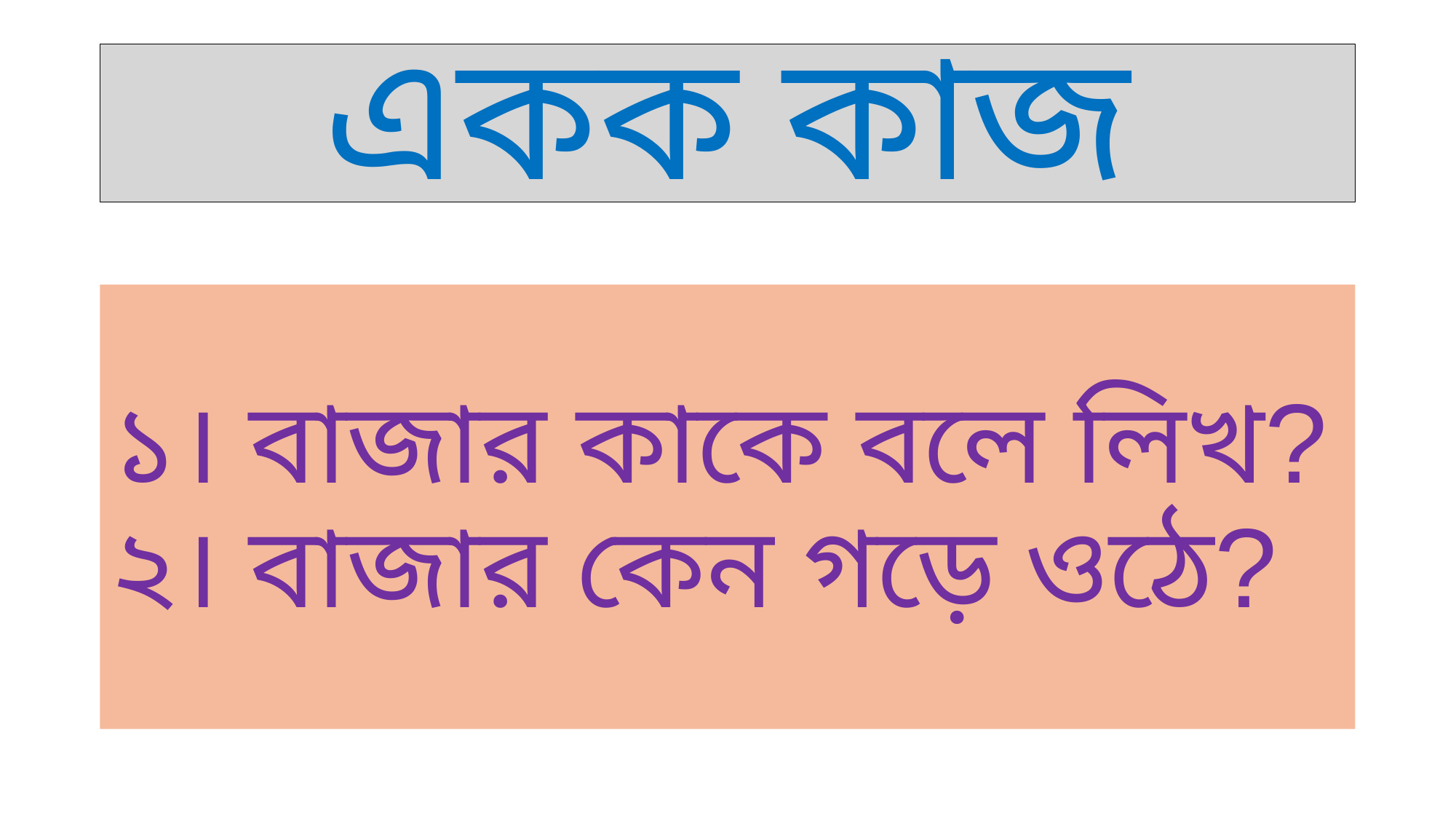

# একক কাজ

১। বাজার কাকে বলে লিখ?
২। বাজার কেন গড়ে ওঠে?